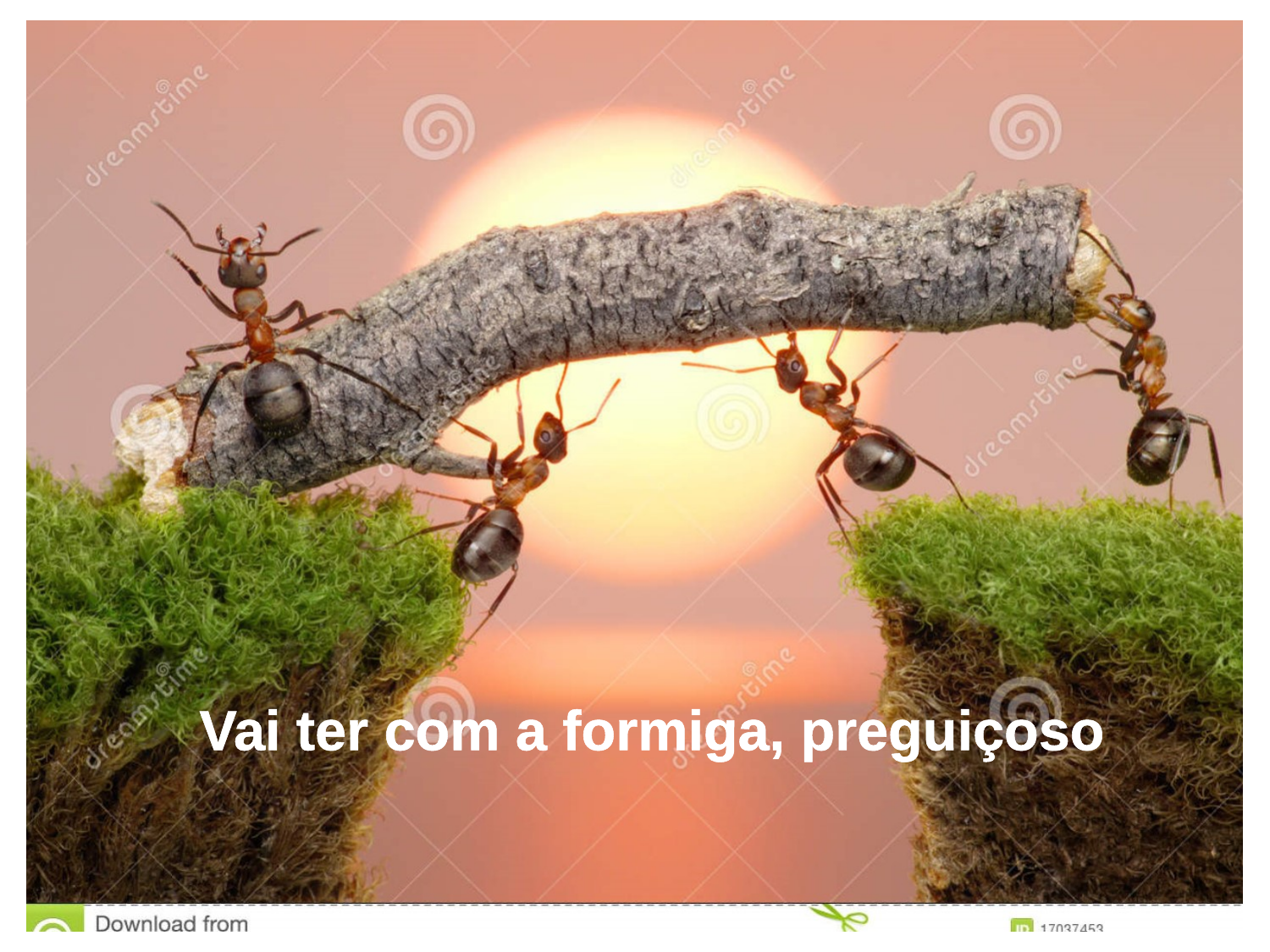

Vai ter com a formiga, preguiçoso

                                                       By Christian Barbosa: